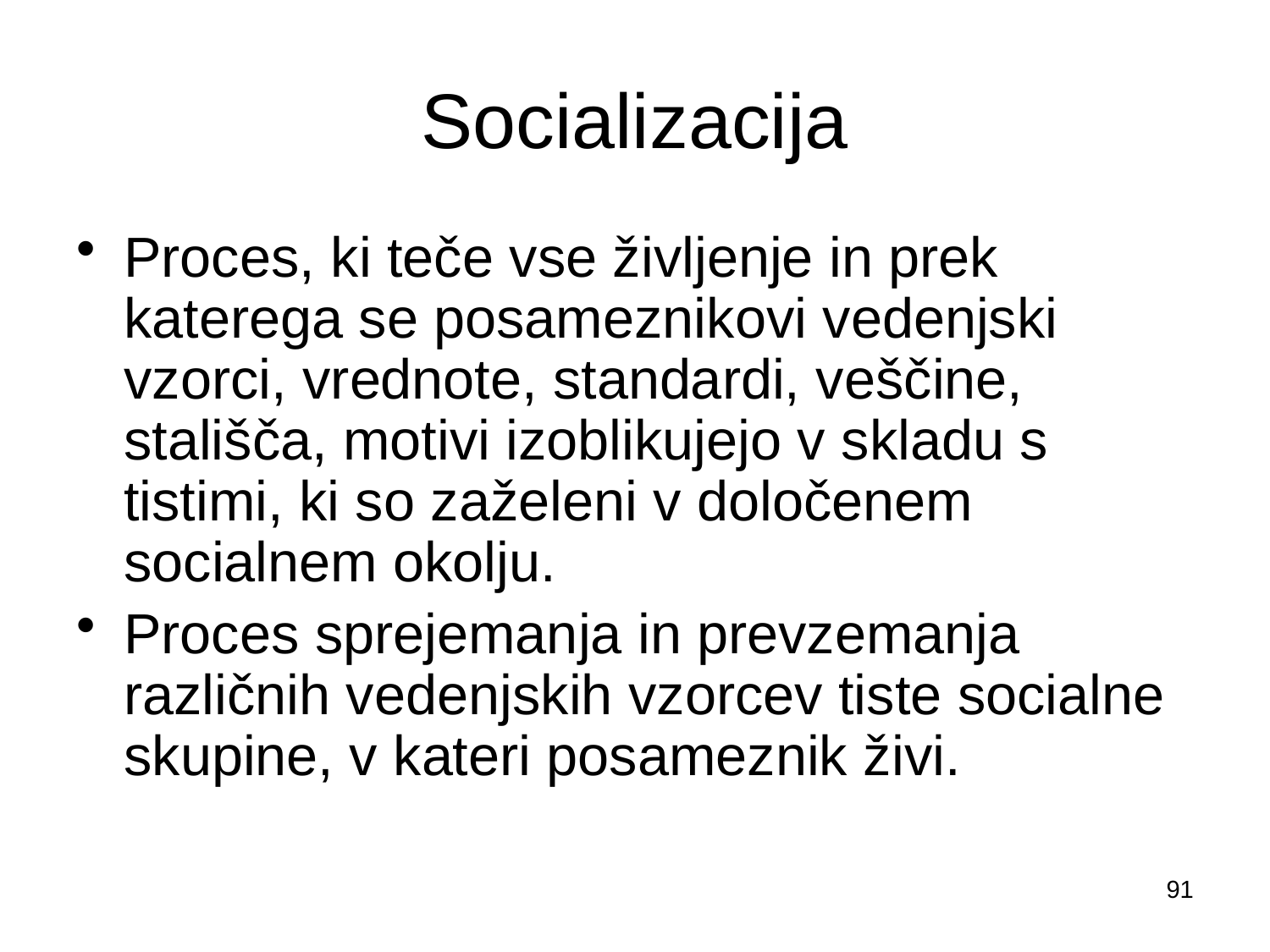

# Socializacija
Proces, ki teče vse življenje in prek katerega se posameznikovi vedenjski vzorci, vrednote, standardi, veščine, stališča, motivi izoblikujejo v skladu s tistimi, ki so zaželeni v določenem socialnem okolju.
Proces sprejemanja in prevzemanja različnih vedenjskih vzorcev tiste socialne skupine, v kateri posameznik živi.

91